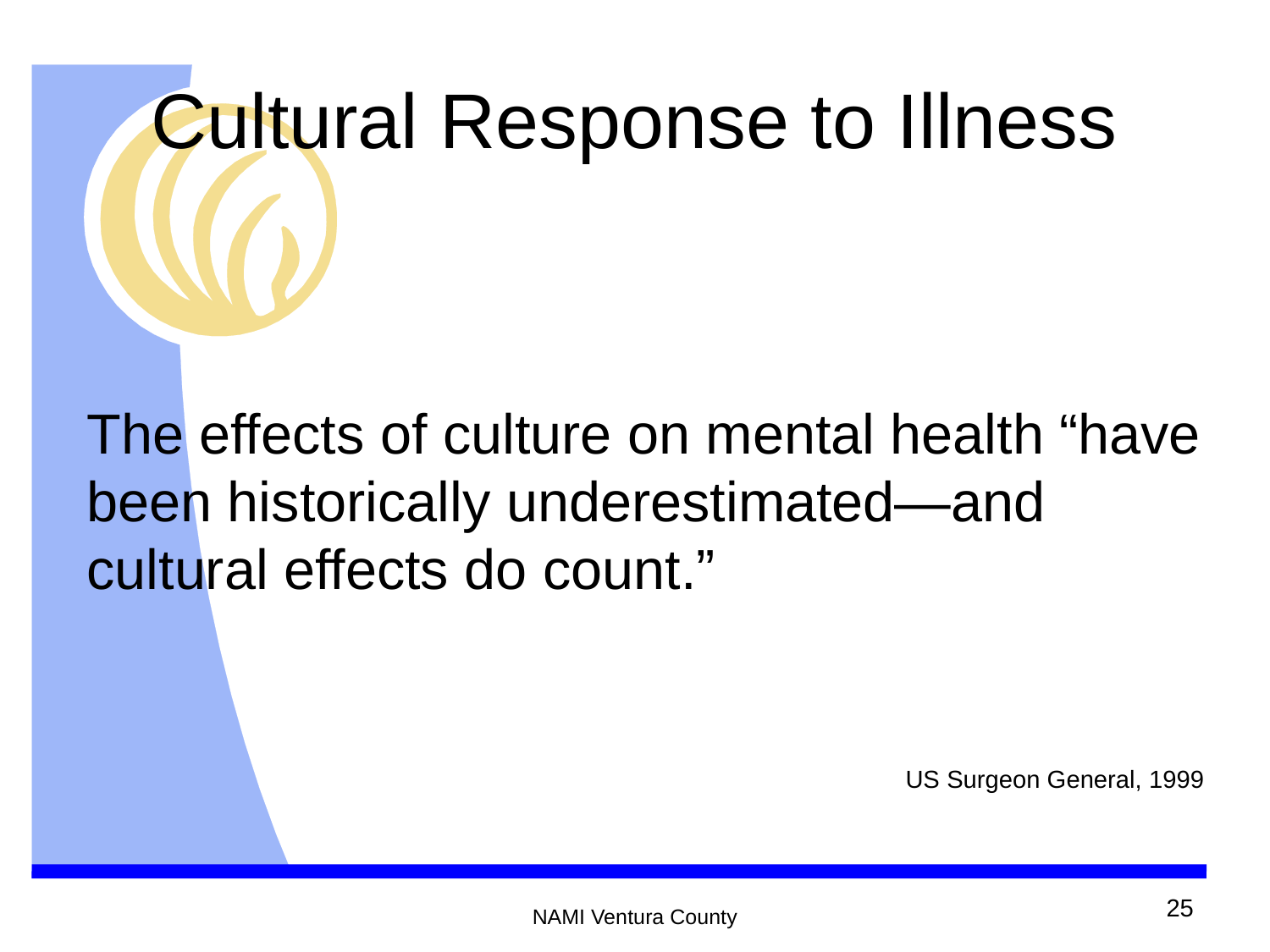

# Cultural Response to Illness
The effects of culture on mental health “have been historically underestimated—and cultural effects do count.”

US Surgeon General, 1999
25
NAMI Ventura County